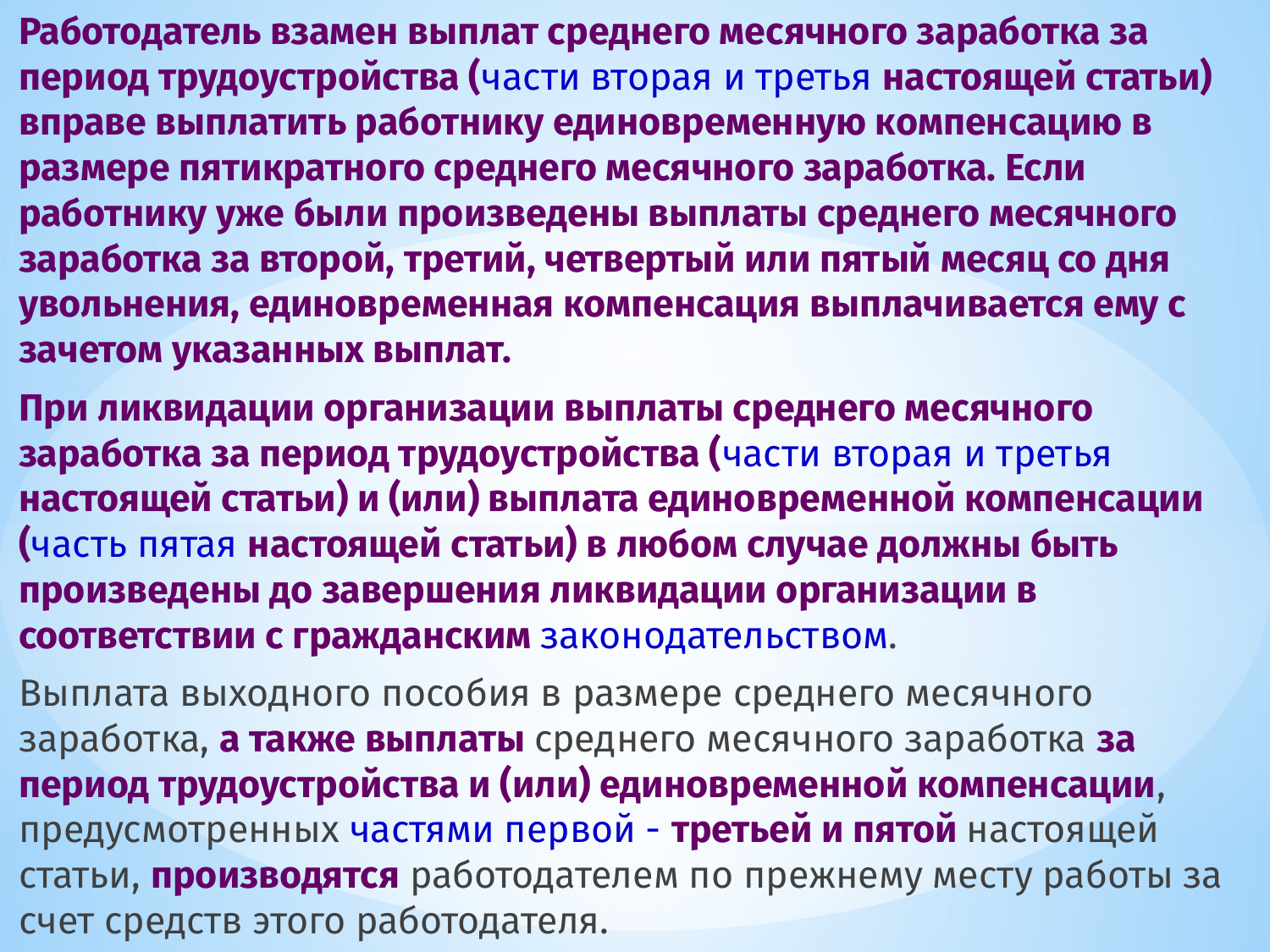

Работодатель взамен выплат среднего месячного заработка за период трудоустройства (части вторая и третья настоящей статьи) вправе выплатить работнику единовременную компенсацию в размере пятикратного среднего месячного заработка. Если работнику уже были произведены выплаты среднего месячного заработка за второй, третий, четвертый или пятый месяц со дня увольнения, единовременная компенсация выплачивается ему с зачетом указанных выплат.
При ликвидации организации выплаты среднего месячного заработка за период трудоустройства (части вторая и третья настоящей статьи) и (или) выплата единовременной компенсации (часть пятая настоящей статьи) в любом случае должны быть произведены до завершения ликвидации организации в соответствии с гражданским законодательством.
Выплата выходного пособия в размере среднего месячного заработка, а также выплаты среднего месячного заработка за период трудоустройства и (или) единовременной компенсации, предусмотренных частями первой - третьей и пятой настоящей статьи, производятся работодателем по прежнему месту работы за счет средств этого работодателя.